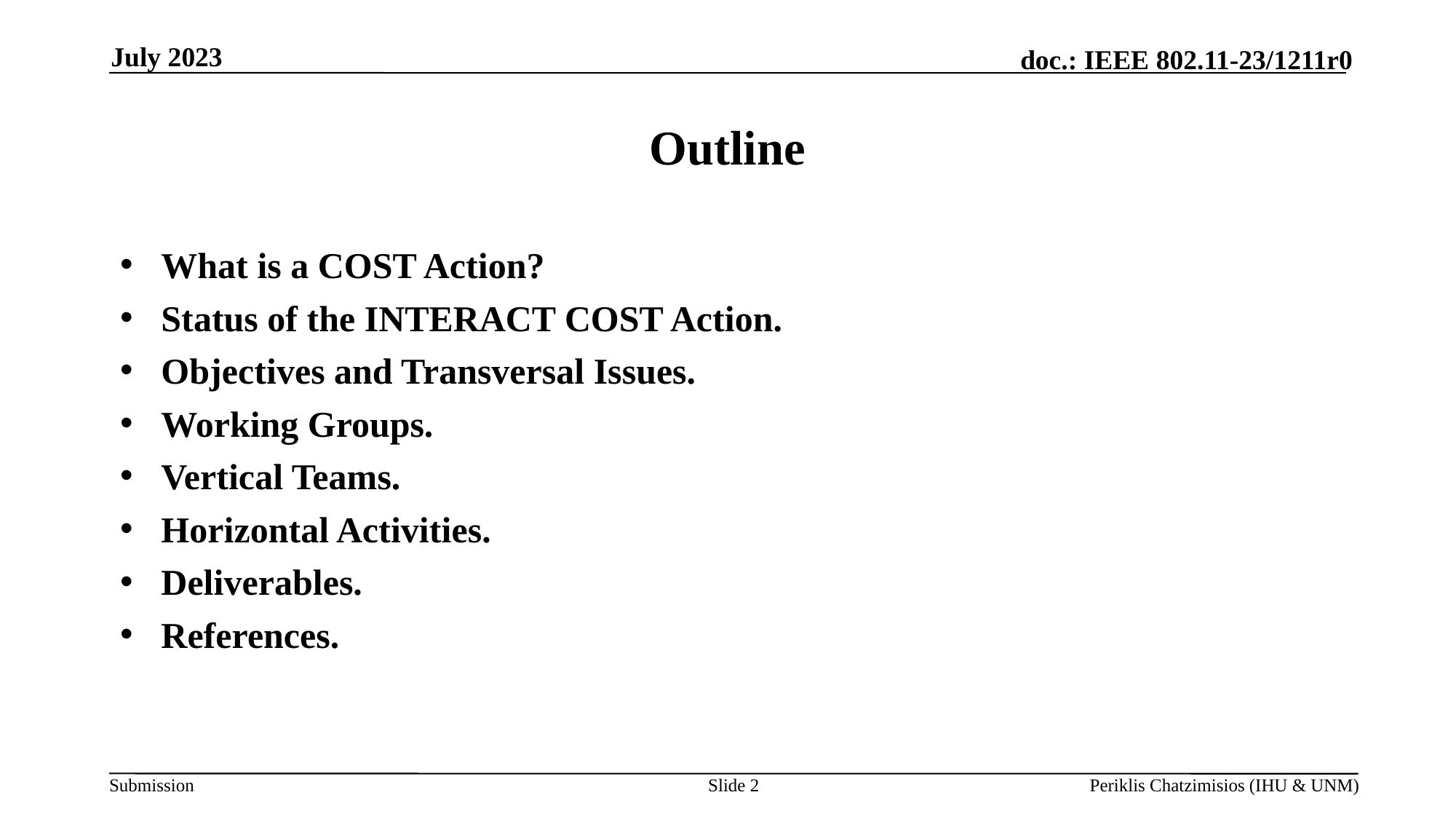

July 2023
# Outline
What is a COST Action?
Status of the INTERACT COST Action.
Objectives and Transversal Issues.
Working Groups.
Vertical Teams.
Horizontal Activities.
Deliverables.
References.
Slide 2
Periklis Chatzimisios (IHU & UNM)